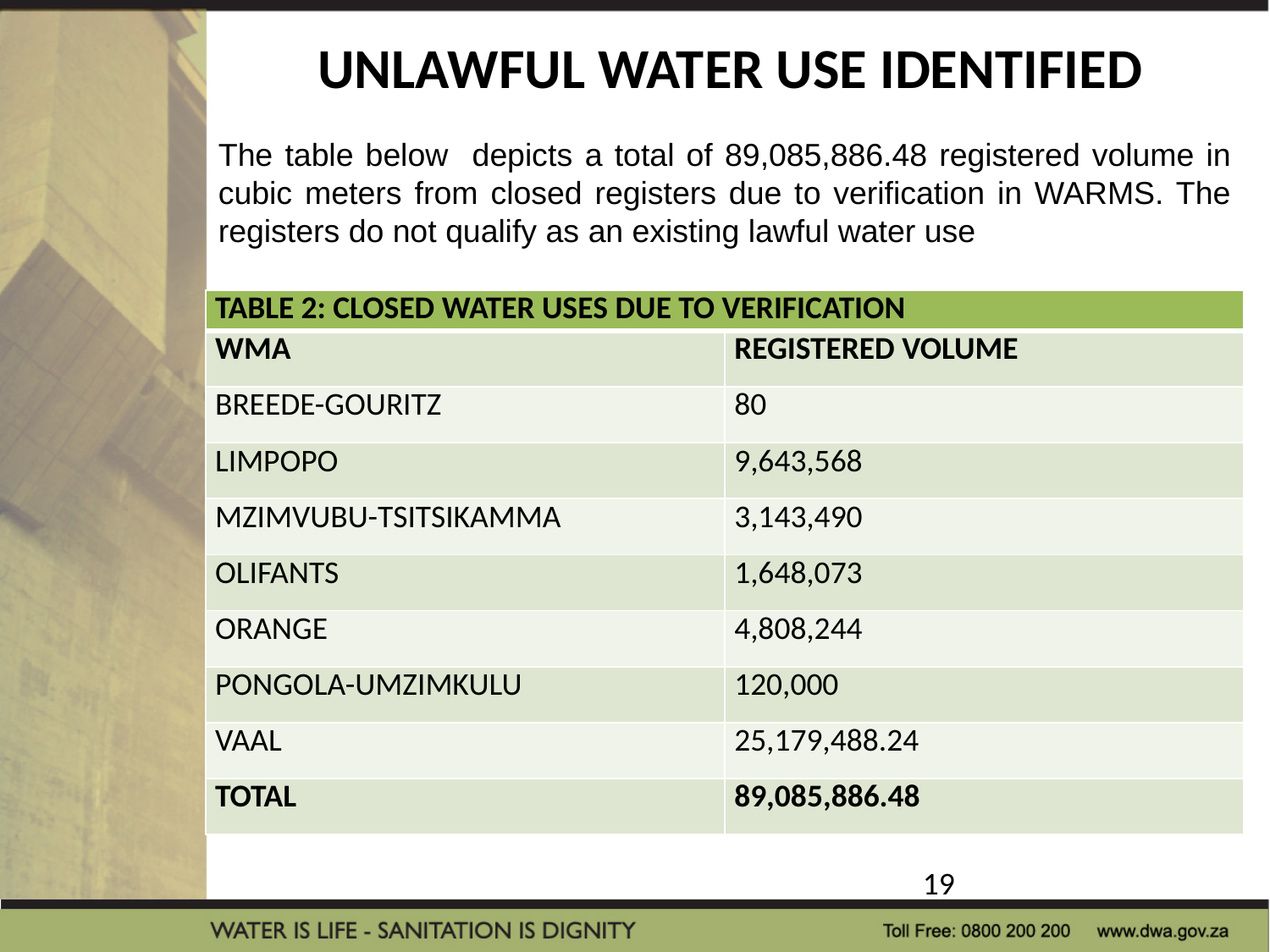

# UNLAWFUL WATER USE IDENTIFIED
The table below  depicts a total of 89,085,886.48 registered volume in cubic meters from closed registers due to verification in WARMS. The registers do not qualify as an existing lawful water use
| TABLE 2: CLOSED WATER USES DUE TO VERIFICATION |  |
| --- | --- |
| WMA | REGISTERED VOLUME |
| BREEDE-GOURITZ | 80 |
| LIMPOPO | 9,643,568 |
| MZIMVUBU-TSITSIKAMMA | 3,143,490 |
| OLIFANTS | 1,648,073 |
| ORANGE | 4,808,244 |
| PONGOLA-UMZIMKULU | 120,000 |
| VAAL | 25,179,488.24 |
| TOTAL | 89,085,886.48 |
19